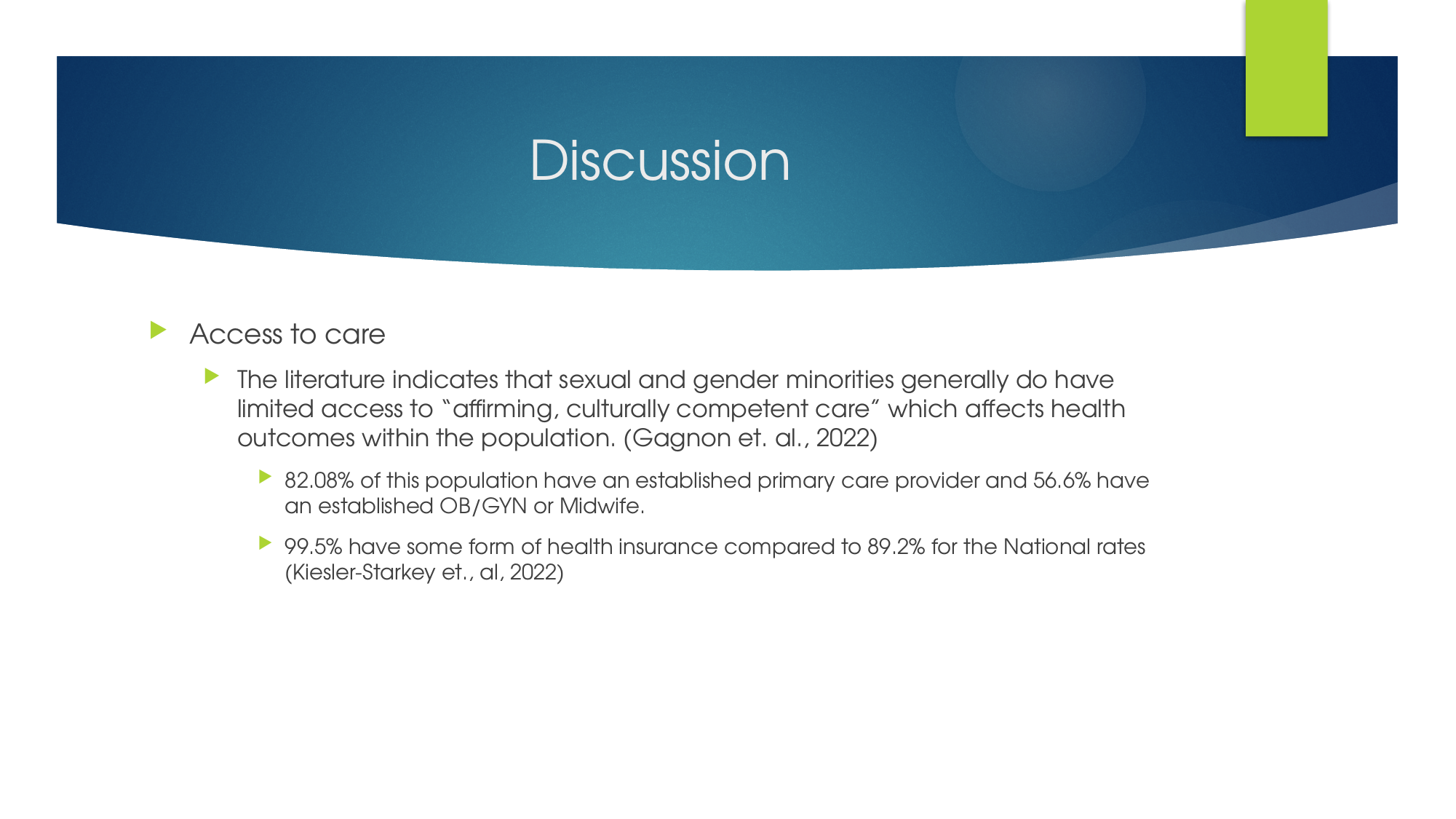

# Discussion
Access to care
The literature indicates that sexual and gender minorities generally do have limited access to “affirming, culturally competent care” which affects health outcomes within the population. (Gagnon et. al., 2022)
82.08% of this population have an established primary care provider and 56.6% have an established OB/GYN or Midwife.
99.5% have some form of health insurance compared to 89.2% for the National rates (Kiesler-Starkey et., al, 2022)